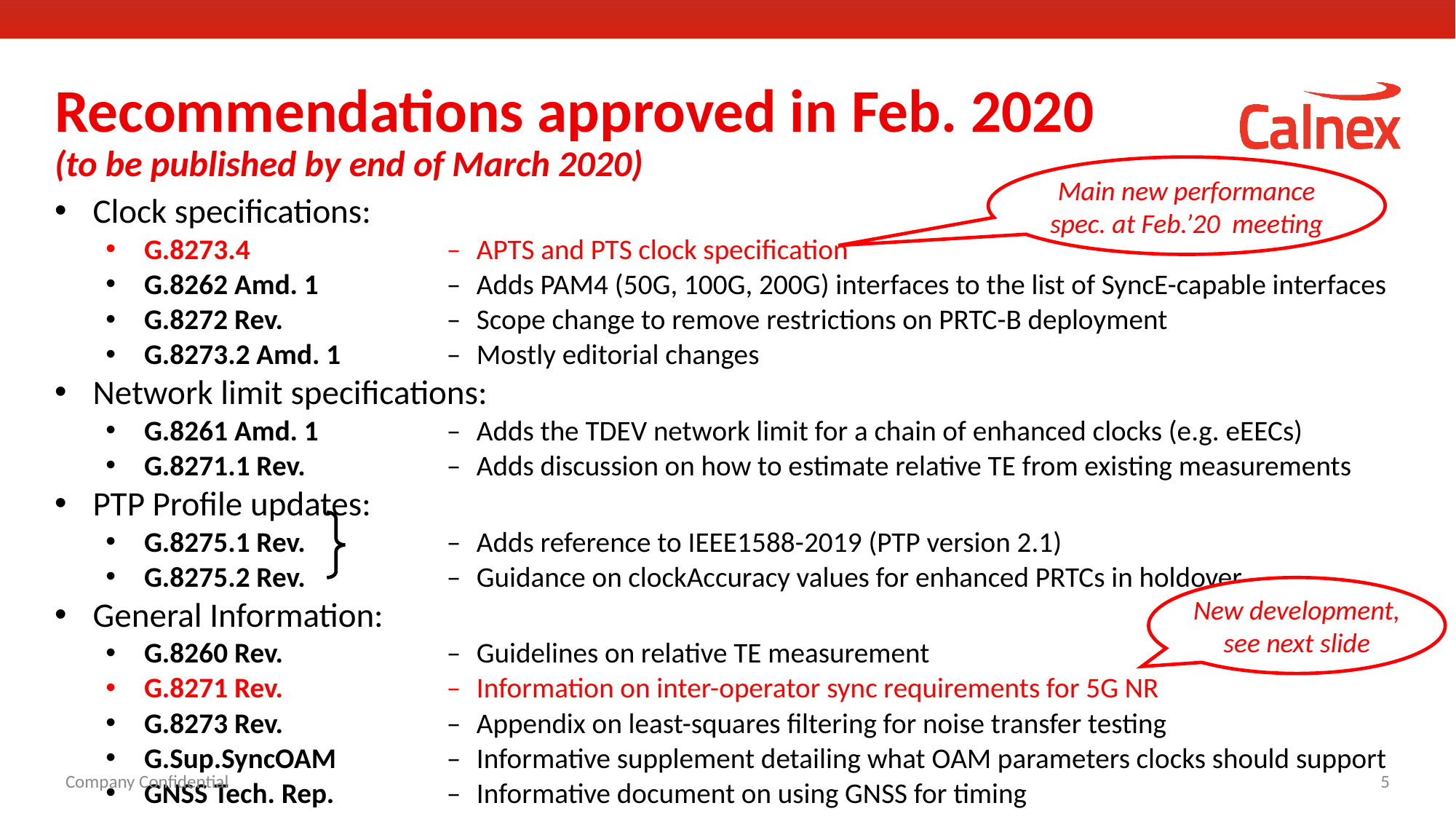

# Recommendations approved in Feb. 2020 (to be published by end of March 2020)
Main new performance spec. at Feb.’20  meeting
Clock specifications:
G.8273.4	– 	APTS and PTS clock specification
G.8262 Amd. 1 	– 	Adds PAM4 (50G, 100G, 200G) interfaces to the list of SyncE-capable interfaces
G.8272 Rev.	– 	Scope change to remove restrictions on PRTC-B deployment
G.8273.2 Amd. 1	– 	Mostly editorial changes
Network limit specifications:
G.8261 Amd. 1	– 	Adds the TDEV network limit for a chain of enhanced clocks (e.g. eEECs)
G.8271.1 Rev. 	– 	Adds discussion on how to estimate relative TE from existing measurements
PTP Profile updates:
G.8275.1 Rev. 	– 	Adds reference to IEEE1588-2019 (PTP version 2.1)
G.8275.2 Rev. 	– 	Guidance on clockAccuracy values for enhanced PRTCs in holdover
General Information:
G.8260 Rev.	– 	Guidelines on relative TE measurement
G.8271 Rev.  	– 	Information on inter-operator sync requirements for 5G NR
G.8273 Rev.	– 	Appendix on least-squares filtering for noise transfer testing
G.Sup.SyncOAM	– 	Informative supplement detailing what OAM parameters clocks should support
GNSS Tech. Rep.	– 	Informative document on using GNSS for timing

New development, see next slide
Company Confidential
5